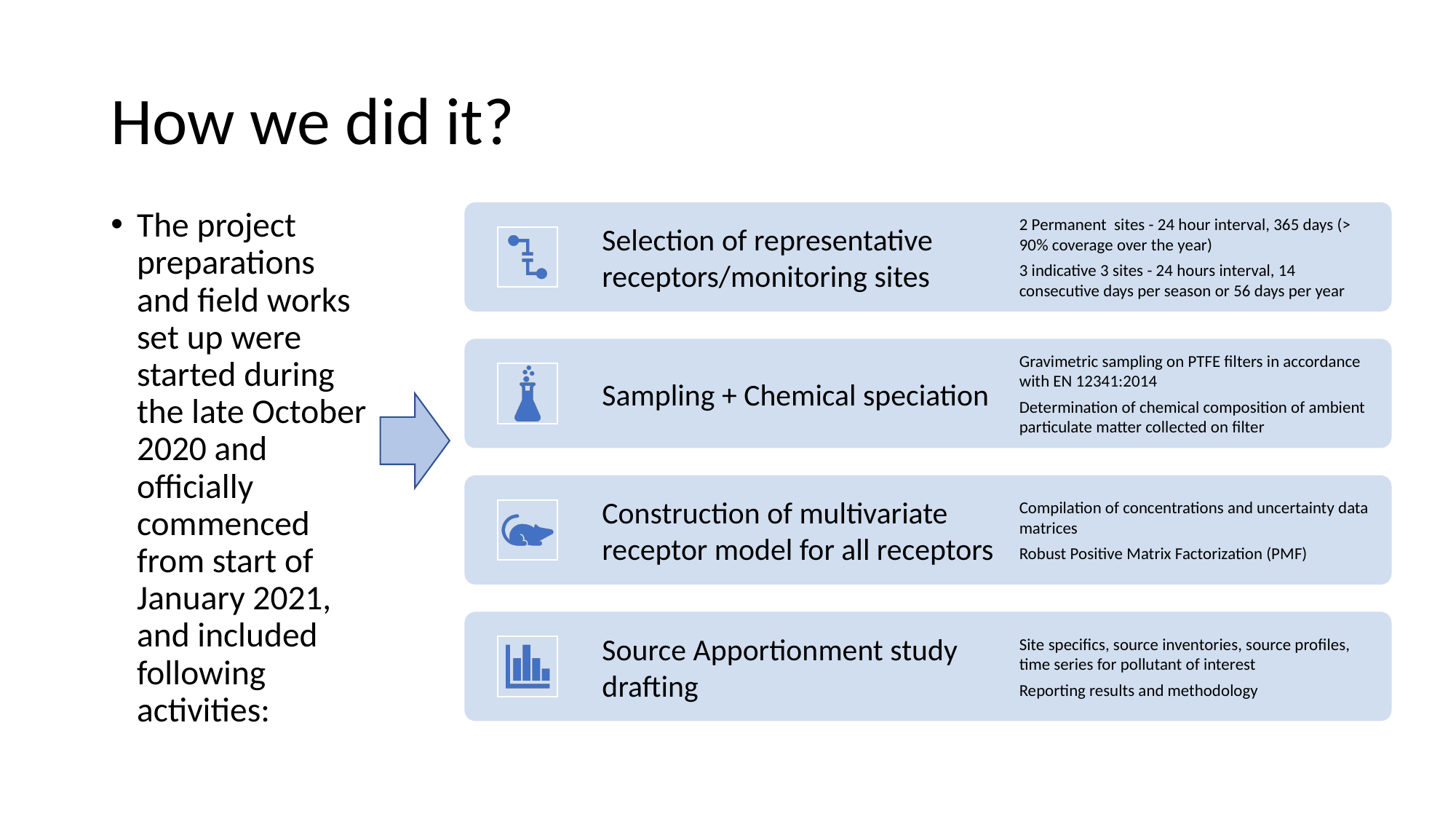

# How we did it?
The project preparations and field works set up were started during the late October 2020 and officially commenced from start of January 2021, and included following activities:

Selection of representative receptors/monitoring sites
2 Permanent  sites - 24 hour interval, 365 days (> 90% coverage over the year)
3 indicative 3 sites - 24 hours interval, 14 consecutive days per season or 56 days per year
Sampling + Chemical speciation
Gravimetric sampling on PTFE filters in accordance with EN 12341:2014
Determination of chemical composition of ambient particulate matter collected on filter
Construction of multivariate receptor model for all receptors
Compilation of concentrations and uncertainty data matrices
Robust Positive Matrix Factorization (PMF)
Source Apportionment study drafting
Site specifics, source inventories, source profiles, time series for pollutant of interest
Reporting results and methodology